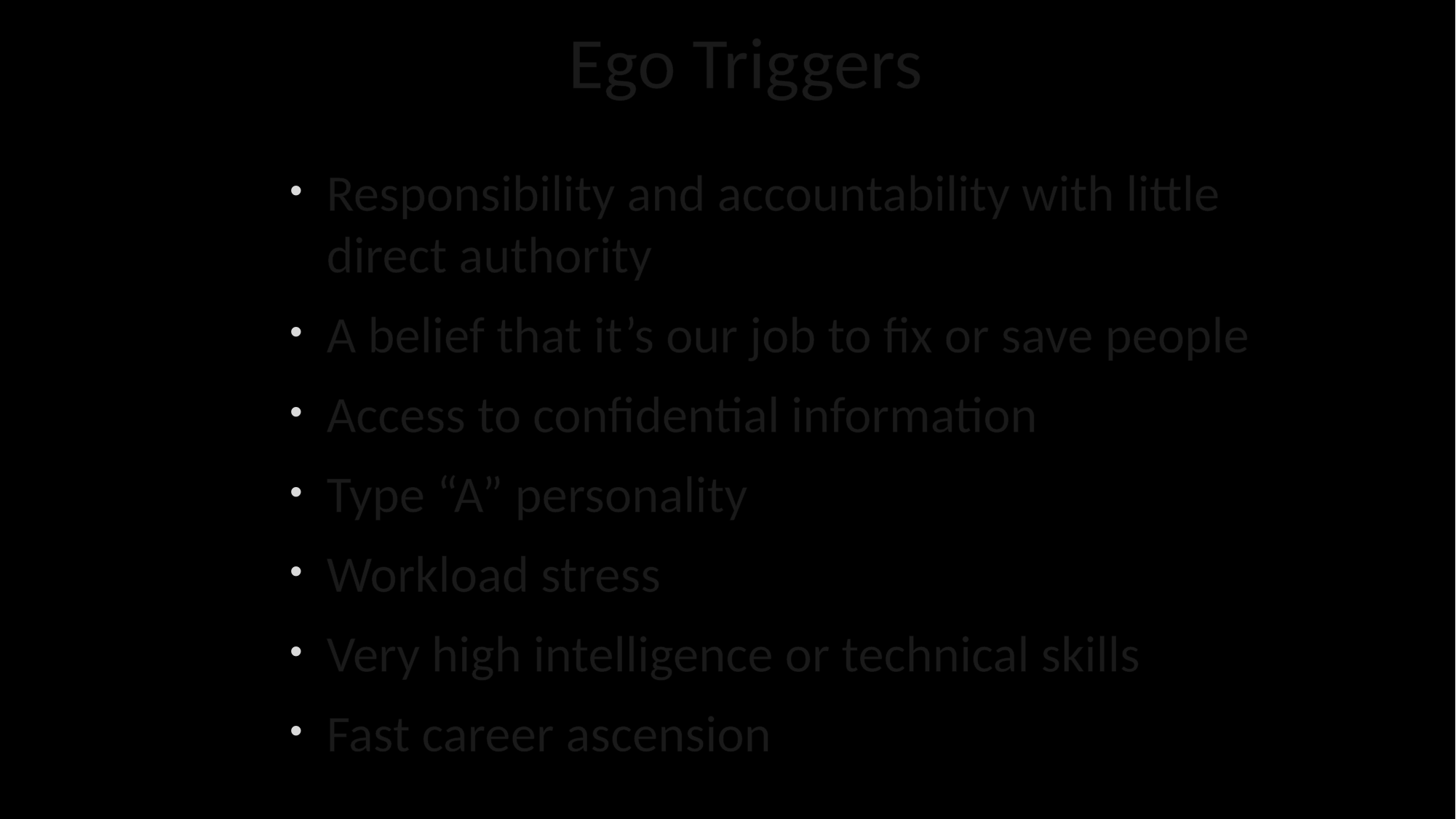

# Ego Triggers
Responsibility and accountability with little direct authority
A belief that it’s our job to fix or save people
Access to confidential information
Type “A” personality
Workload stress
Very high intelligence or technical skills
Fast career ascension

@Shirkani